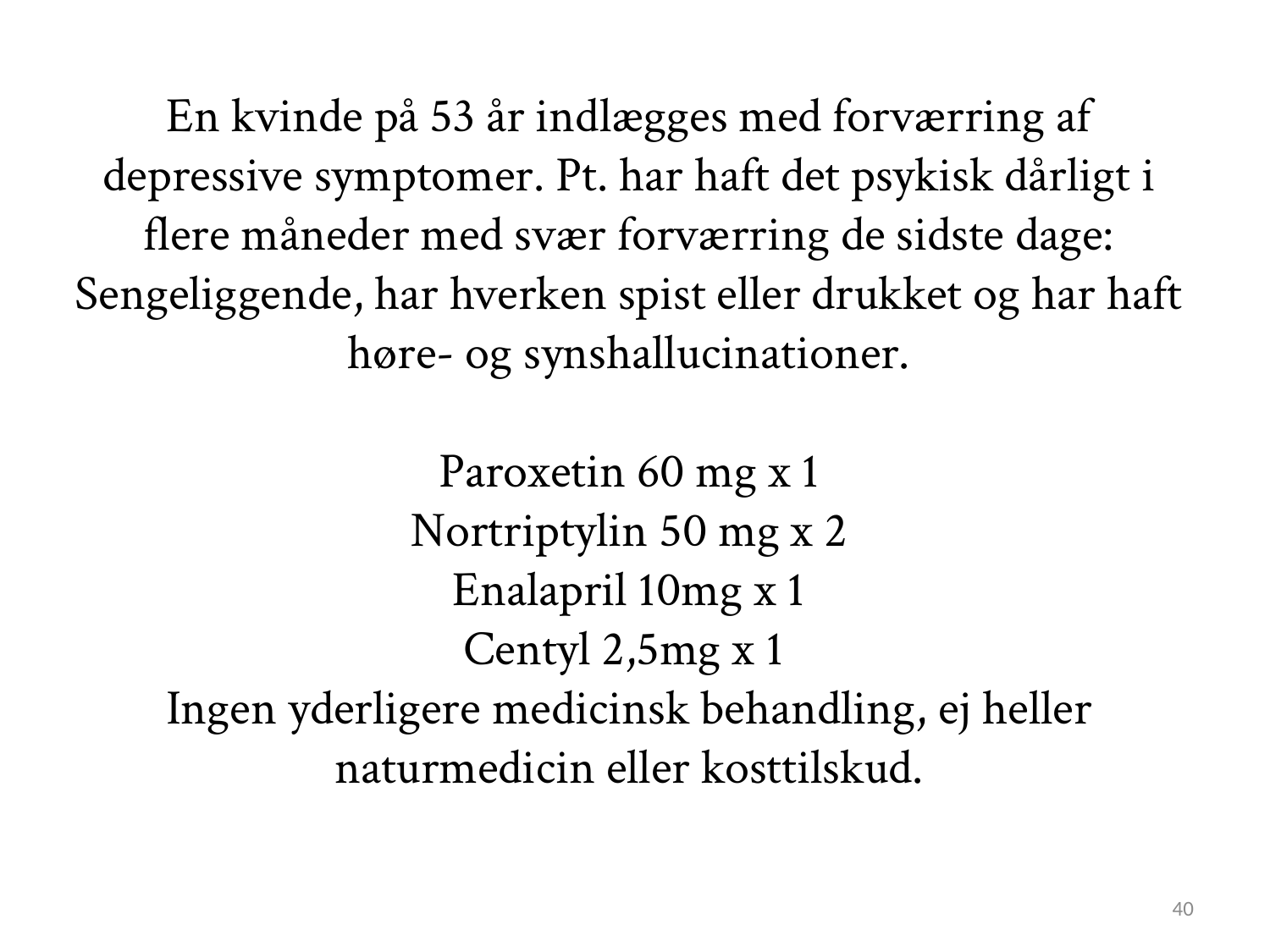

En kvinde på 53 år indlægges med forværring af depressive symptomer. Pt. har haft det psykisk dårligt i
flere måneder med svær forværring de sidste dage: Sengeliggende, har hverken spist eller drukket og har haft høre- og synshallucinationer.

Paroxetin 60 mg x 1
Nortriptylin 50 mg x 2
Enalapril 10mg x 1
Centyl 2,5mg x 1
Ingen yderligere medicinsk behandling, ej heller naturmedicin eller kosttilskud.
40